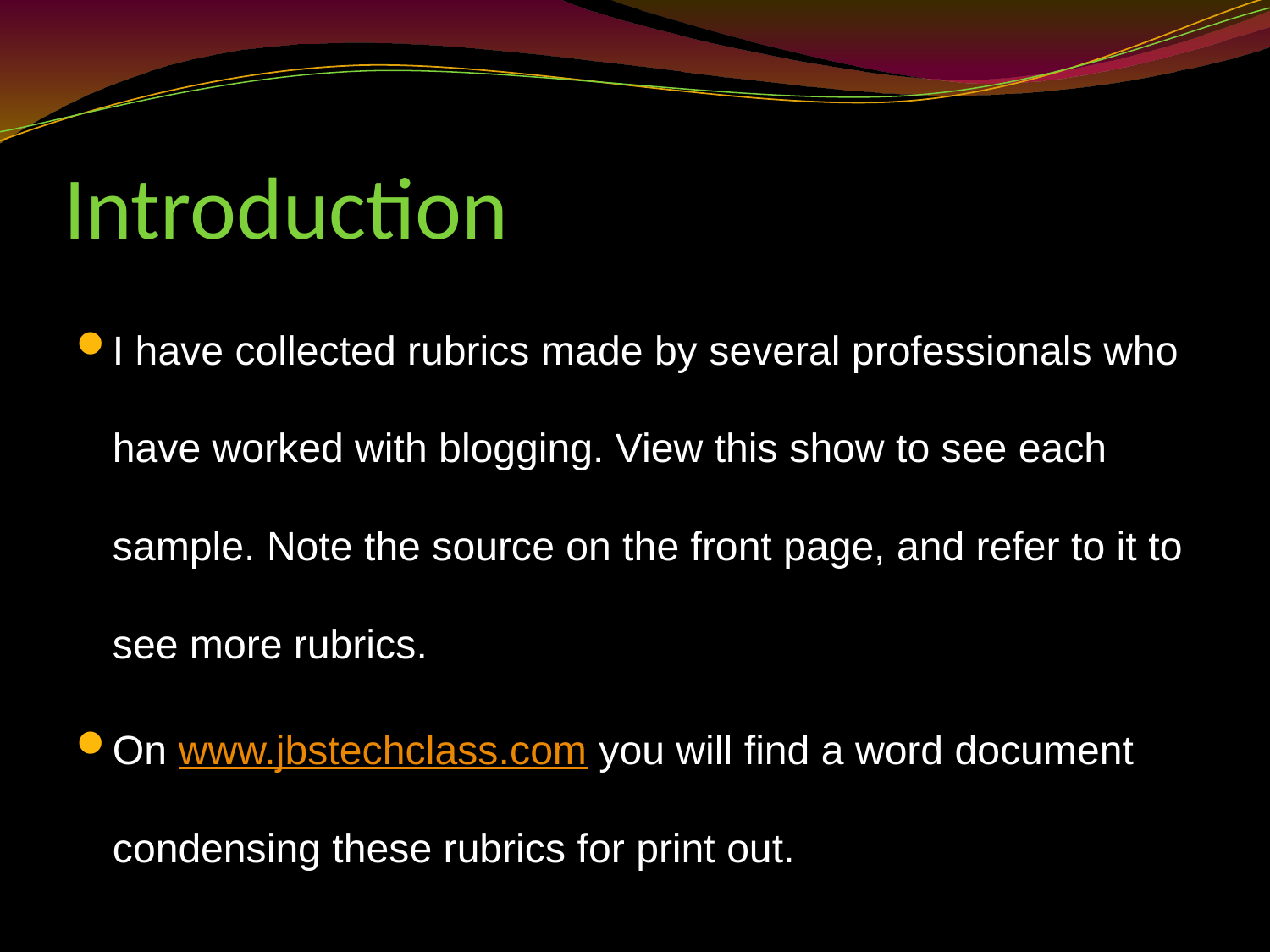

# Introduction
I have collected rubrics made by several professionals who have worked with blogging. View this show to see each sample. Note the source on the front page, and refer to it to see more rubrics.
On www.jbstechclass.com you will find a word document condensing these rubrics for print out.